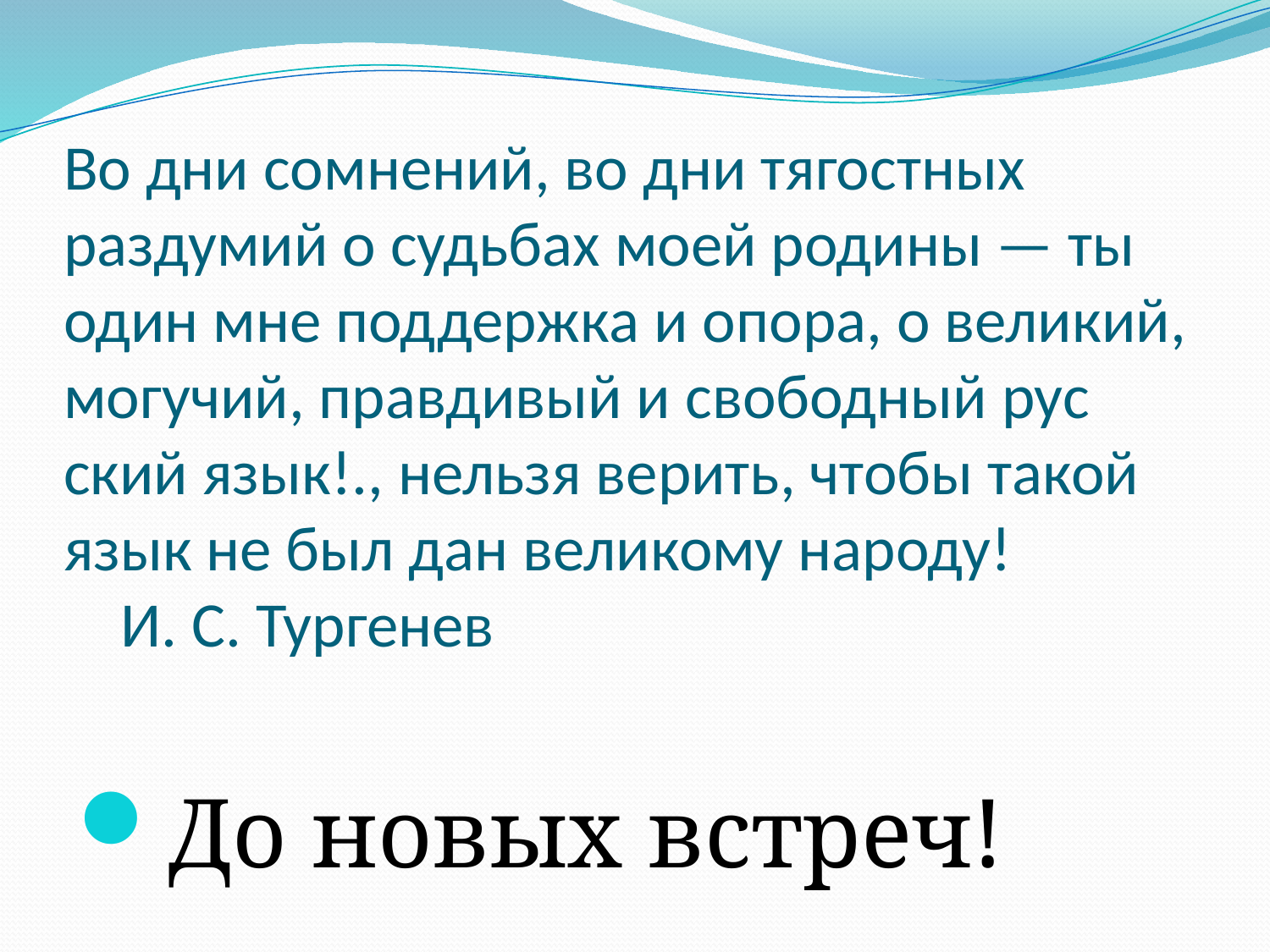

# Во дни сомнений, во дни тягостных раздумий о судьбах моей родины — ты один мне поддержка и опо­ра, о великий, могучий, правдивый и свободный рус­ский язык!., нельзя верить, чтобы такой язык не был дан великому народу!                 И. С. Тургенев
До новых встреч!